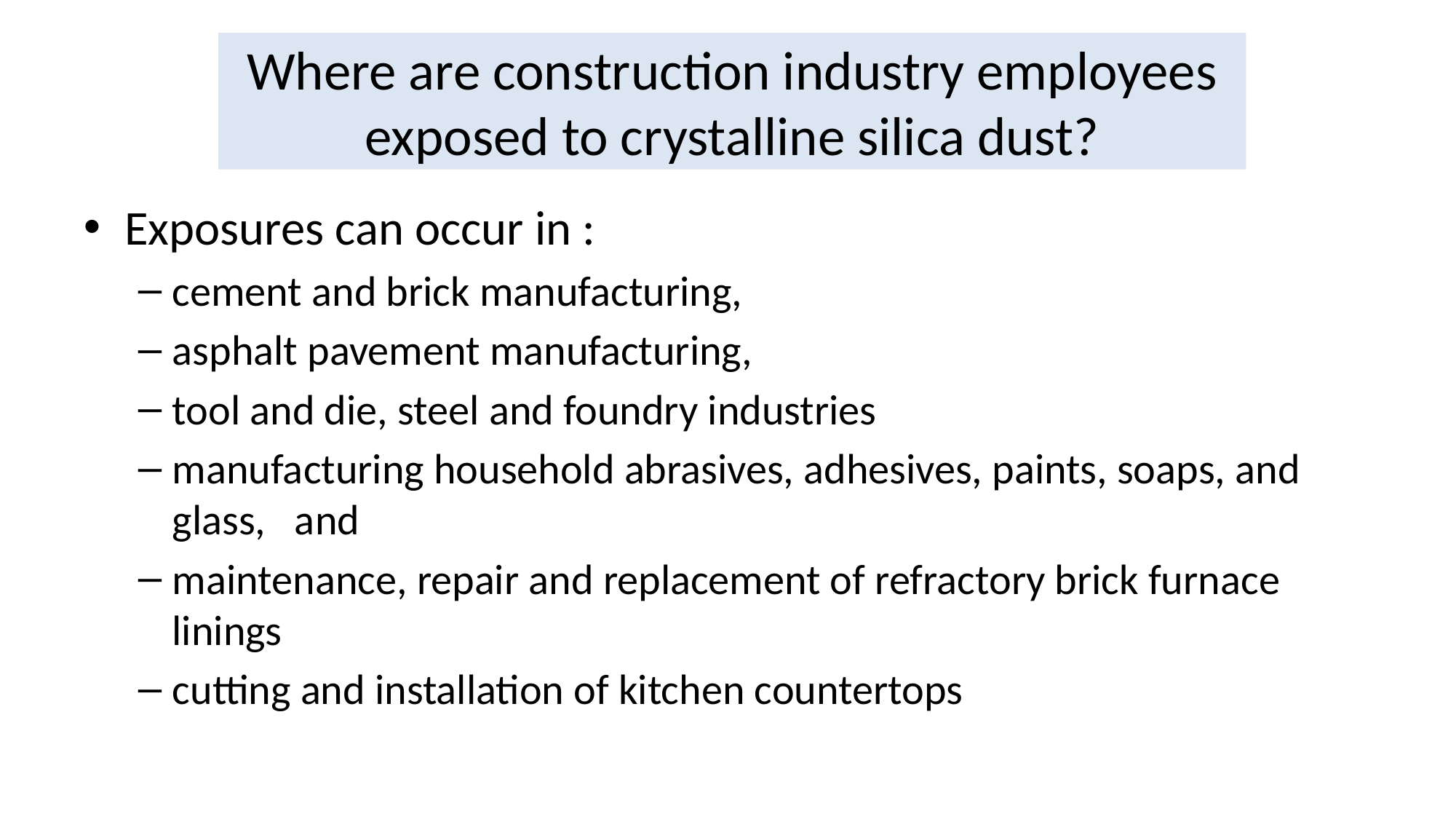

# Where are construction industry employees exposed to crystalline silica dust?
Exposures can occur in :
cement and brick manufacturing,
asphalt pavement manufacturing,
tool and die, steel and foundry industries
manufacturing household abrasives, adhesives, paints, soaps, and glass,   and
maintenance, repair and replacement of refractory brick furnace linings
cutting and installation of kitchen countertops